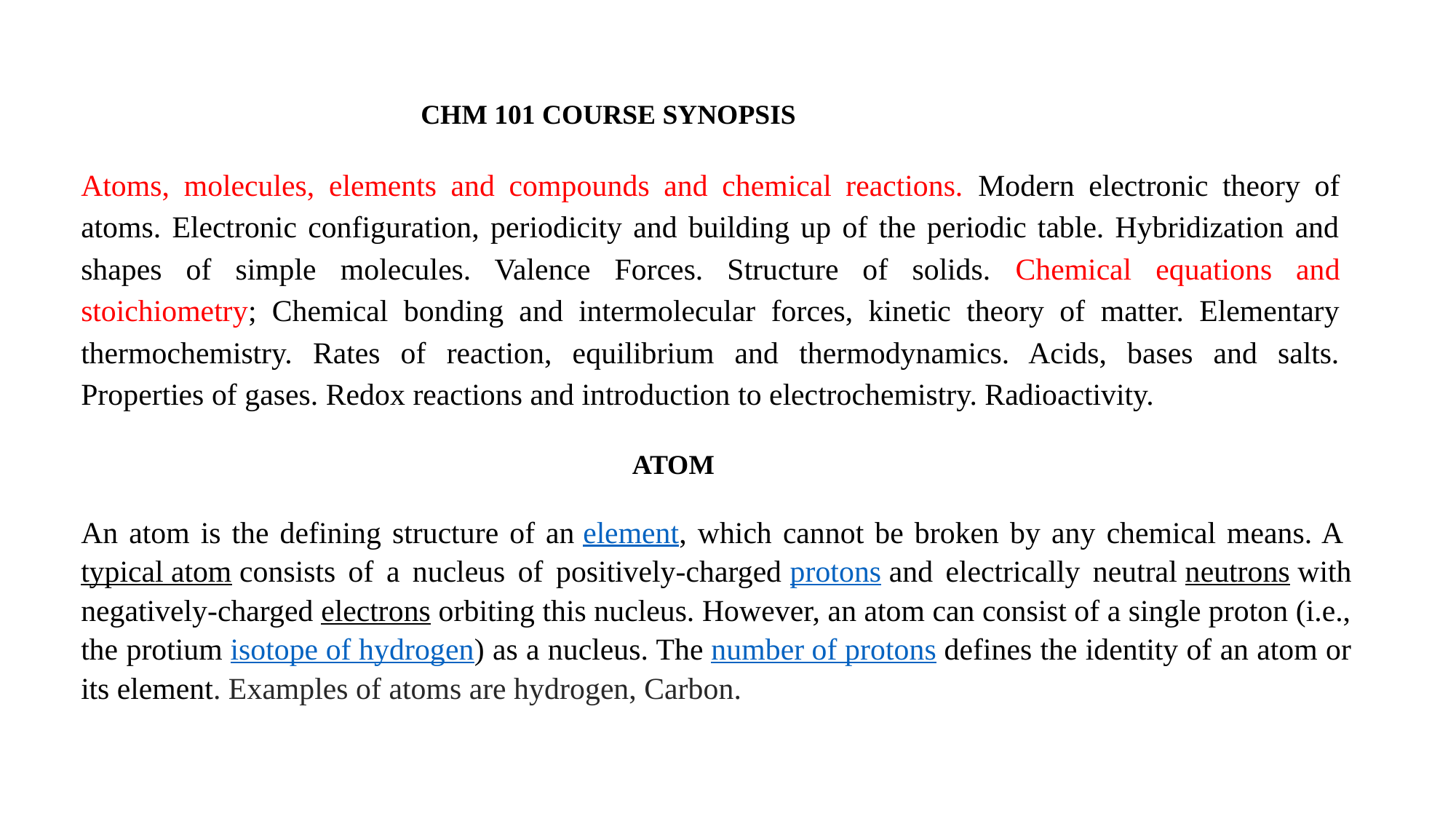

CHM 101 COURSE SYNOPSIS
Atoms, molecules, elements and compounds and chemical reactions. Modern electronic theory of atoms. Electronic configuration, periodicity and building up of the periodic table. Hybridization and shapes of simple molecules. Valence Forces. Structure of solids. Chemical equations and stoichiometry; Chemical bonding and intermolecular forces, kinetic theory of matter. Elementary thermochemistry. Rates of reaction, equilibrium and thermodynamics. Acids, bases and salts. Properties of gases. Redox reactions and introduction to electrochemistry. Radioactivity.
ATOM
An atom is the defining structure of an element, which cannot be broken by any chemical means. A typical atom consists of a nucleus of positively-charged protons and electrically neutral neutrons with negatively-charged electrons orbiting this nucleus. However, an atom can consist of a single proton (i.e., the protium isotope of hydrogen) as a nucleus. The number of protons defines the identity of an atom or its element. Examples of atoms are hydrogen, Carbon.